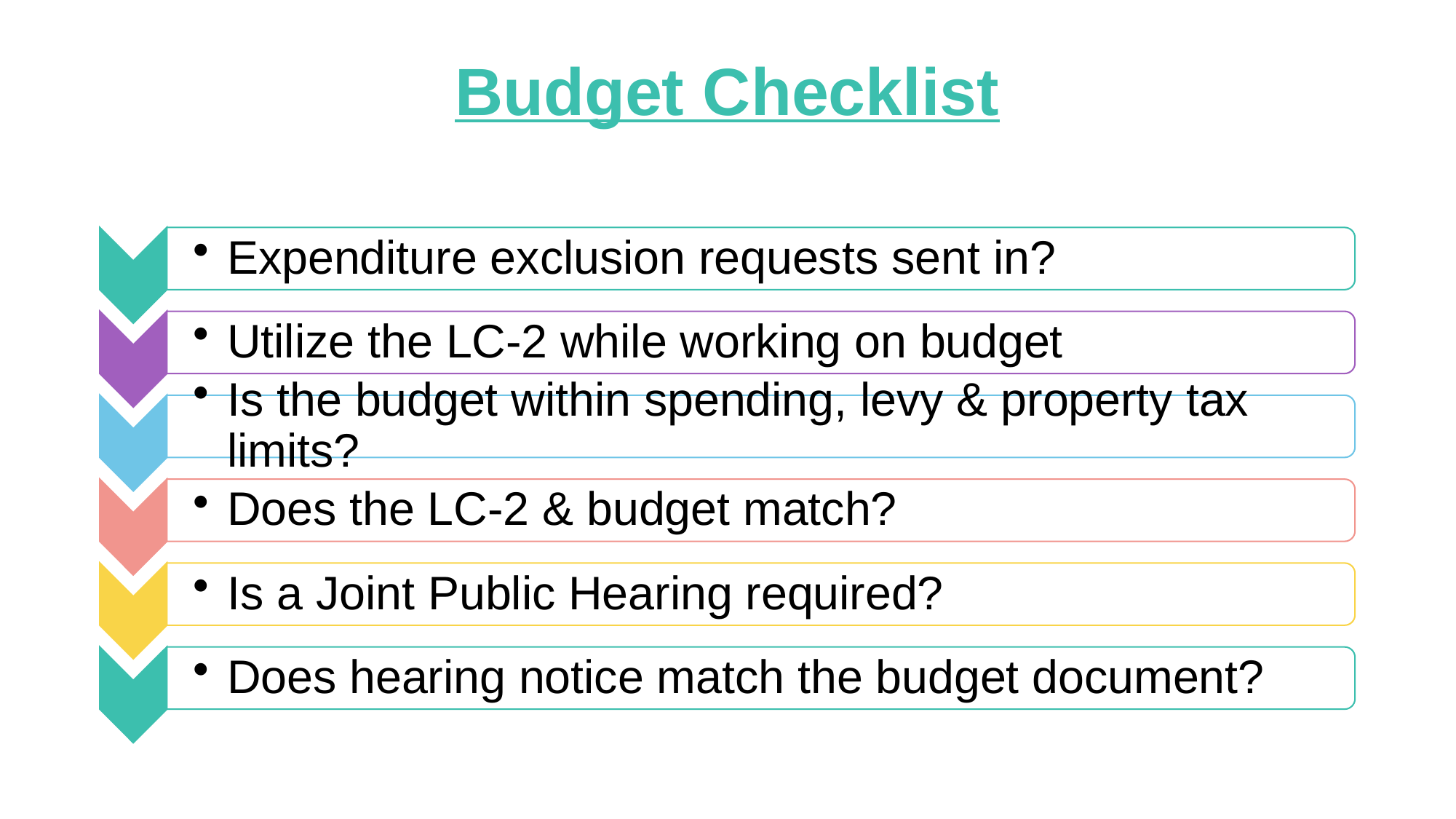

# Budget Checklist

Expenditure exclusion requests sent in?

Utilize the LC-2 while working on budget

Is the budget within spending, levy & property tax limits?

Does the LC-2 & budget match?

Is a Joint Public Hearing required?

Does hearing notice match the budget document?